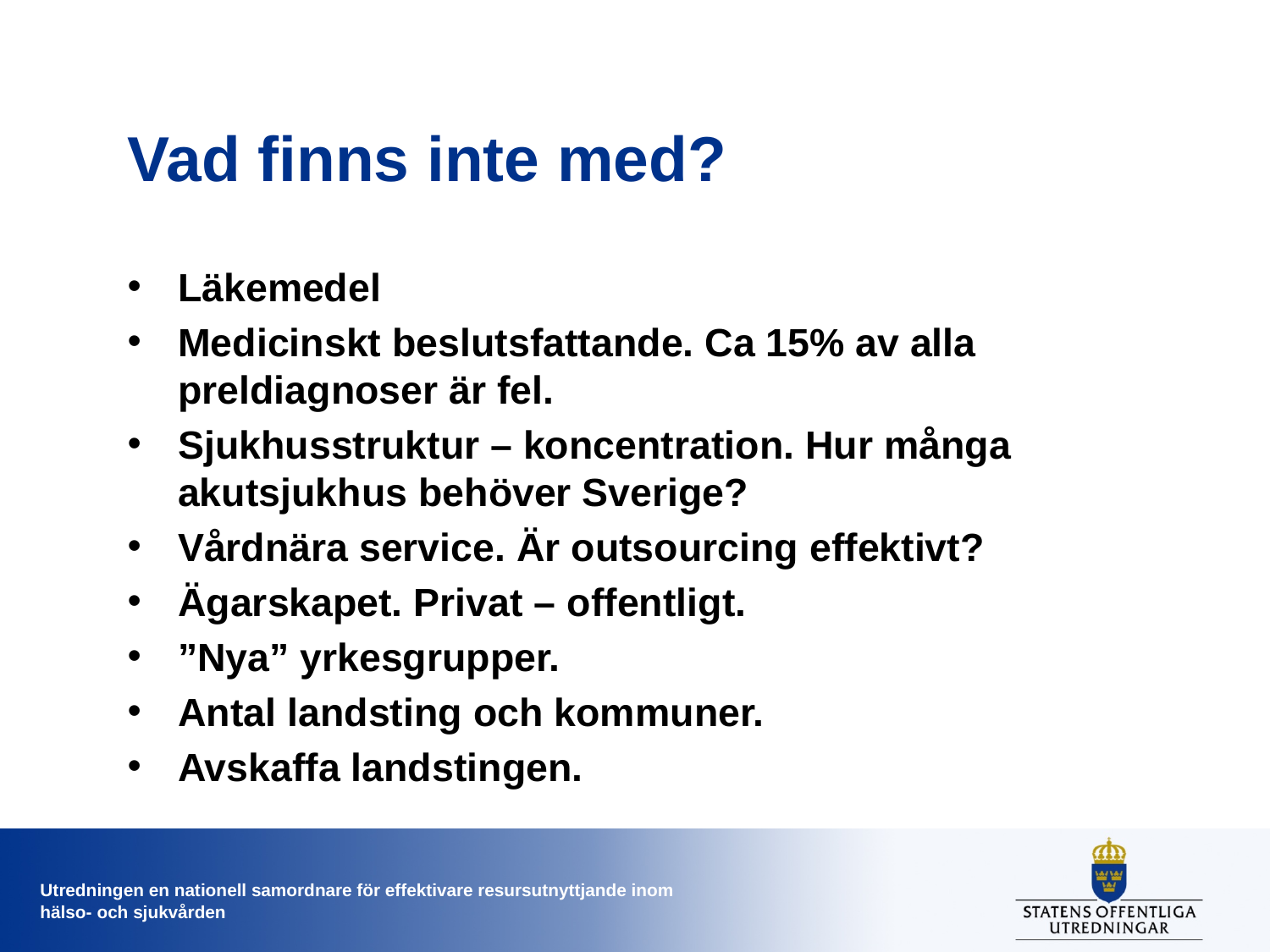

# Vad finns inte med?
Läkemedel
Medicinskt beslutsfattande. Ca 15% av alla preldiagnoser är fel.
Sjukhusstruktur – koncentration. Hur många akutsjukhus behöver Sverige?
Vårdnära service. Är outsourcing effektivt?
Ägarskapet. Privat – offentligt.
”Nya” yrkesgrupper.
Antal landsting och kommuner.
Avskaffa landstingen.